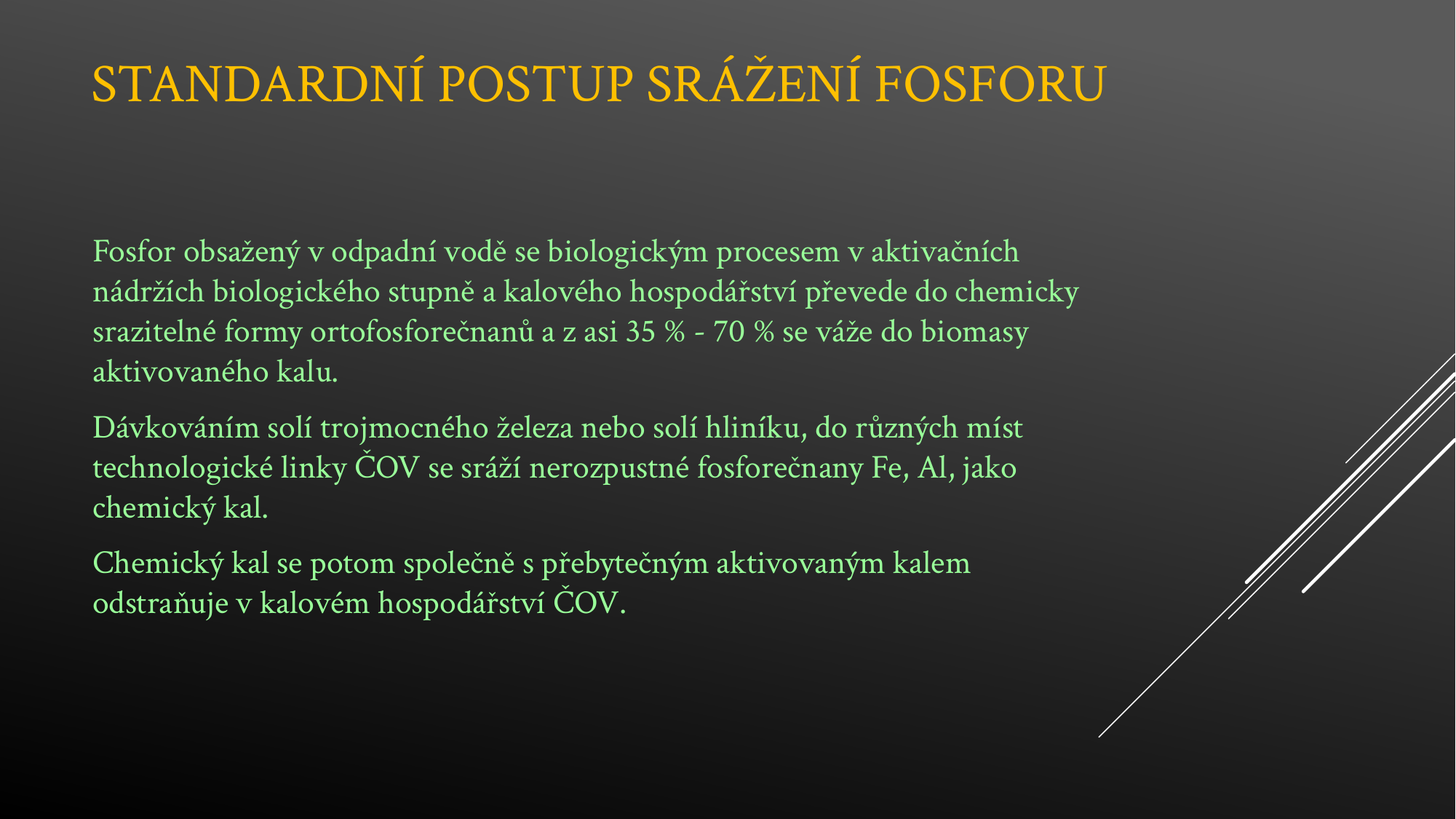

# Standardní postup srážení fosforu
Fosfor obsažený v odpadní vodě se biologickým procesem v aktivačních nádržích biologického stupně a kalového hospodářství převede do chemicky srazitelné formy ortofosforečnanů a z asi 35 % - 70 % se váže do biomasy aktivovaného kalu.
Dávkováním solí trojmocného železa nebo solí hliníku, do různých míst technologické linky ČOV se sráží nerozpustné fosforečnany Fe, Al, jako chemický kal.
Chemický kal se potom společně s přebytečným aktivovaným kalem odstraňuje v kalovém hospodářství ČOV.